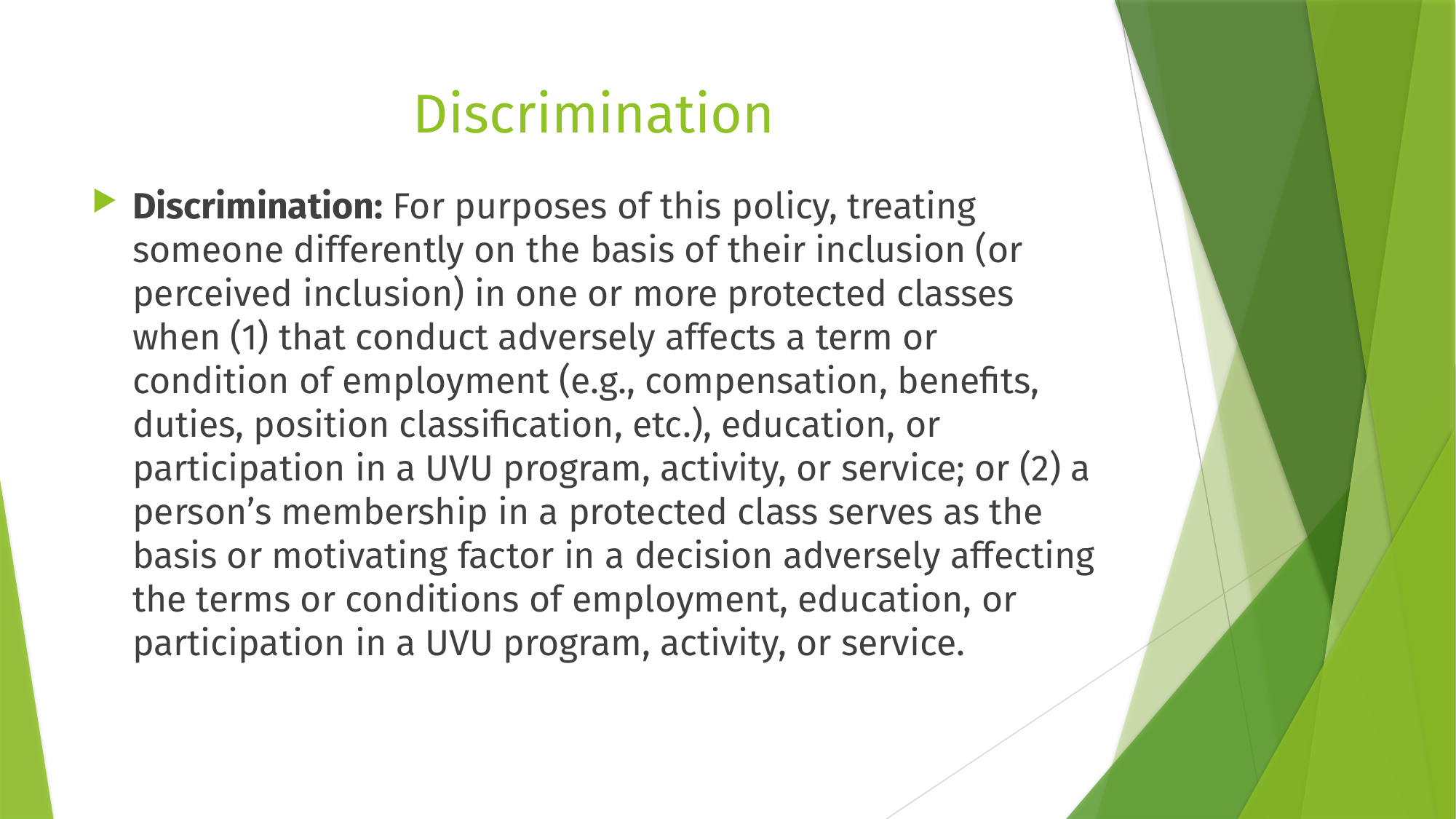

# Discrimination
Discrimination: For purposes of this policy, treating someone differently on the basis of their inclusion (or perceived inclusion) in one or more protected classes when (1) that conduct adversely affects a term or condition of employment (e.g., compensation, benefits, duties, position classification, etc.), education, or participation in a UVU program, activity, or service; or (2) a person’s membership in a protected class serves as the basis or motivating factor in a decision adversely affecting the terms or conditions of employment, education, or participation in a UVU program, activity, or service.